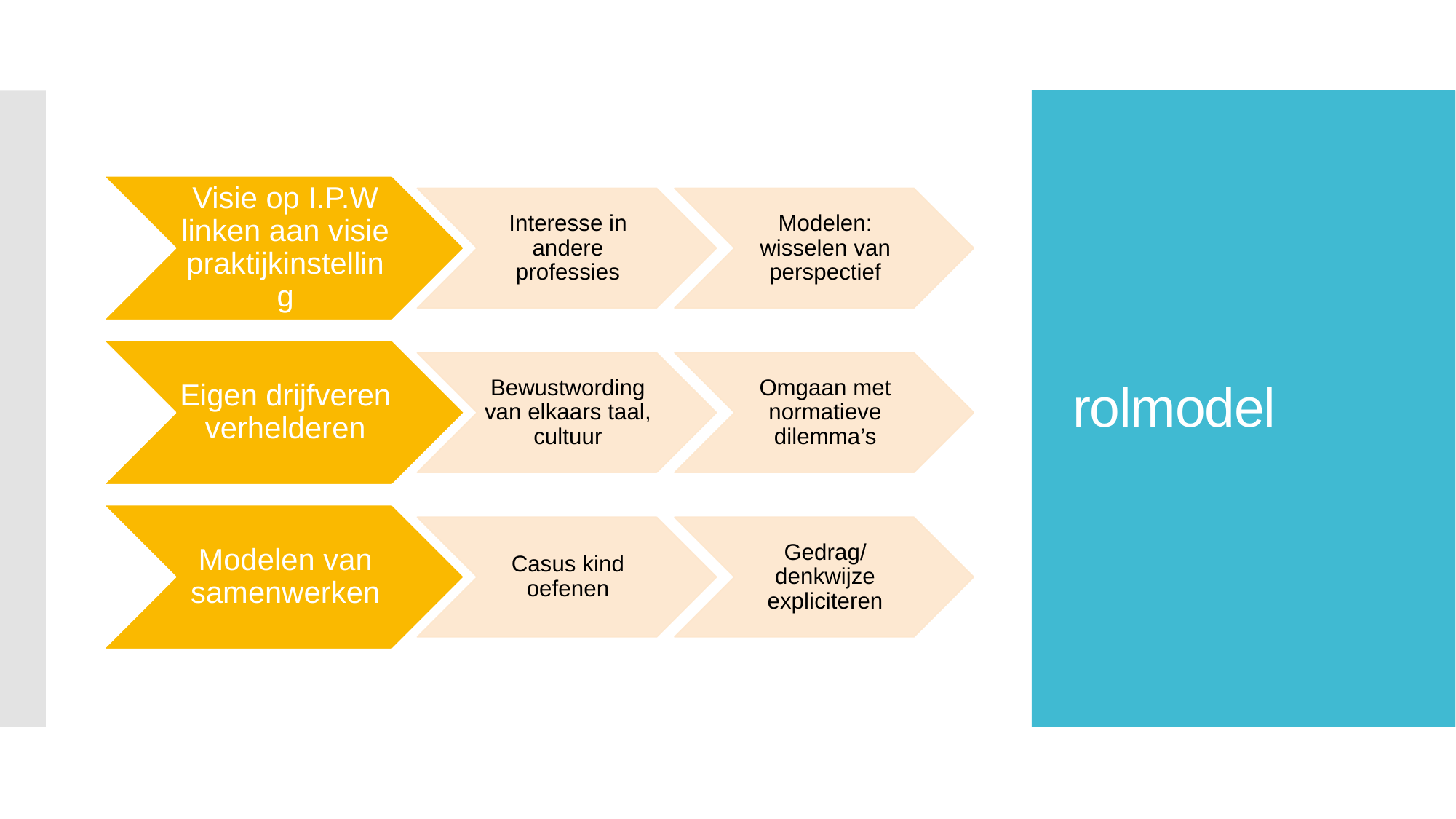

Visie op I.P.W linken aan visie praktijkinstelling
Interesse in andere professies
Modelen: wisselen van perspectief
Eigen drijfveren verhelderen
Bewustwording van elkaars taal, cultuur
Omgaan met normatieve dilemma’s
Modelen van samenwerken
Casus kind oefenen
Gedrag/denkwijze expliciteren
# rolmodel